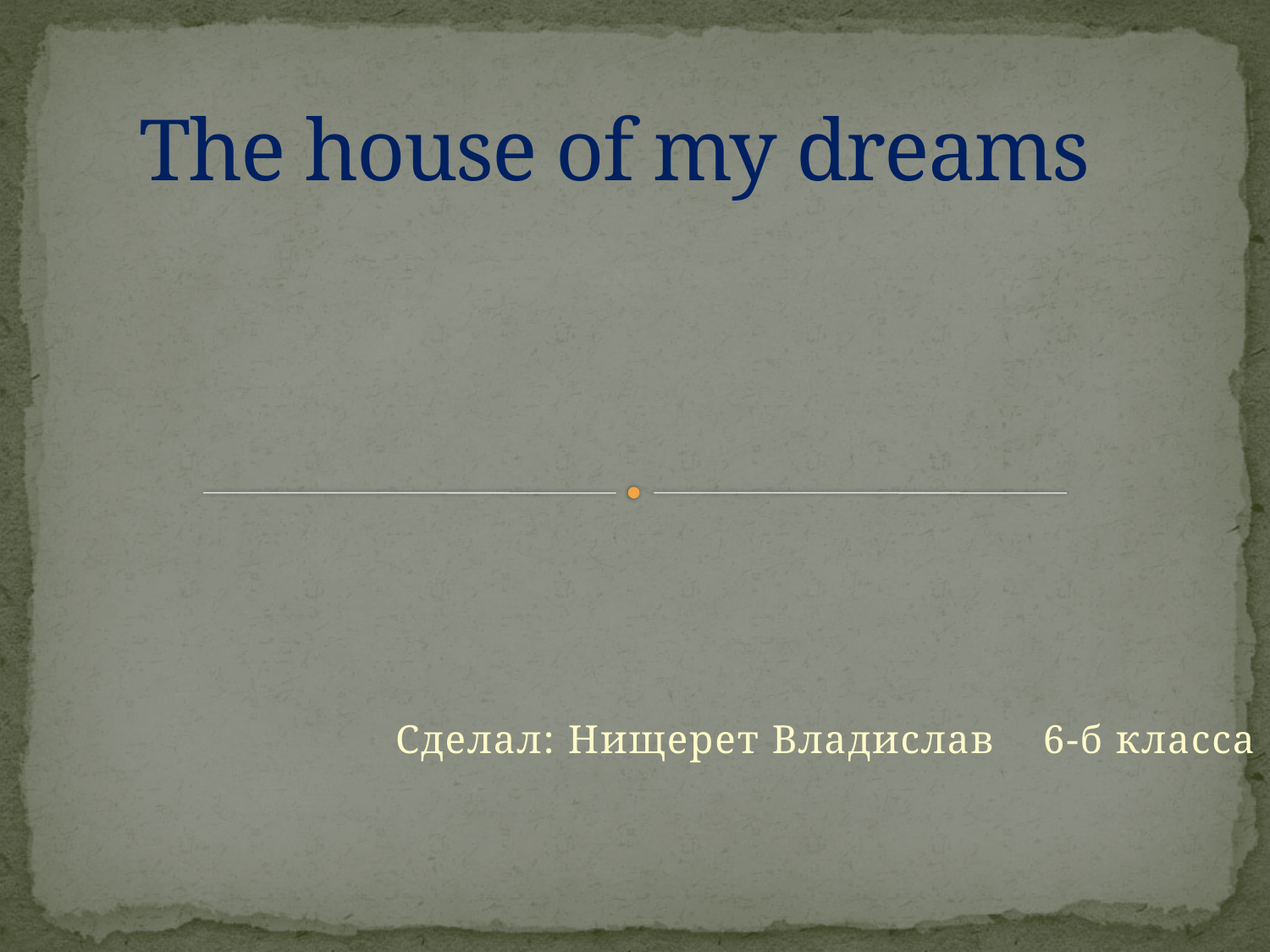

# The house of my dreams
Сделал: Нищерет Владислав    6-б класса